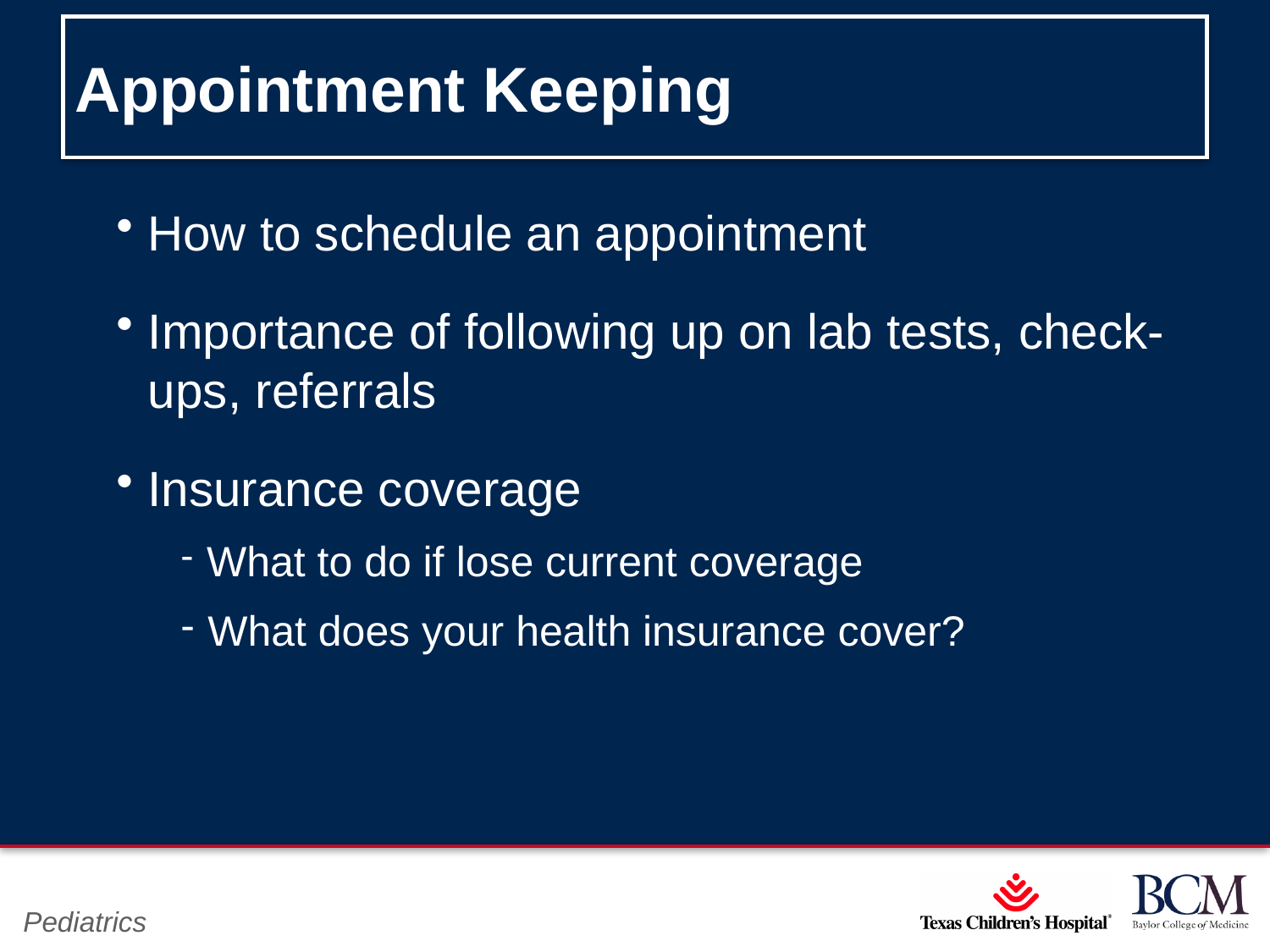

# Appointment Keeping
 How to schedule an appointment
Importance of following up on lab tests, check-ups, referrals
 Insurance coverage
 What to do if lose current coverage
 What does your health insurance cover?